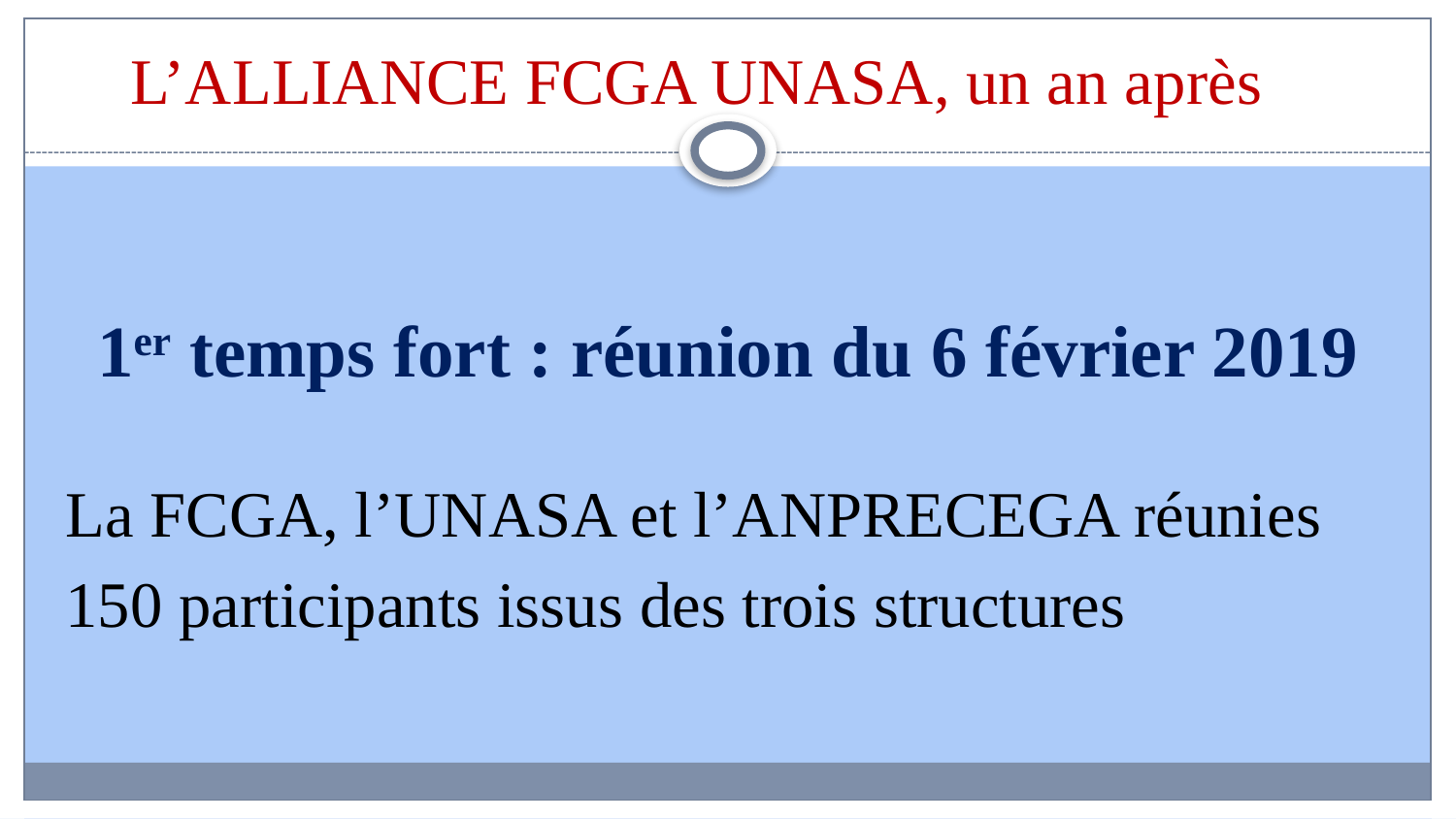

# L’ALLIANCE FCGA UNASA, un an après

1er temps fort : réunion du 6 février 2019

La FCGA, l’UNASA et l’ANPRECEGA réunies
150 participants issus des trois structures